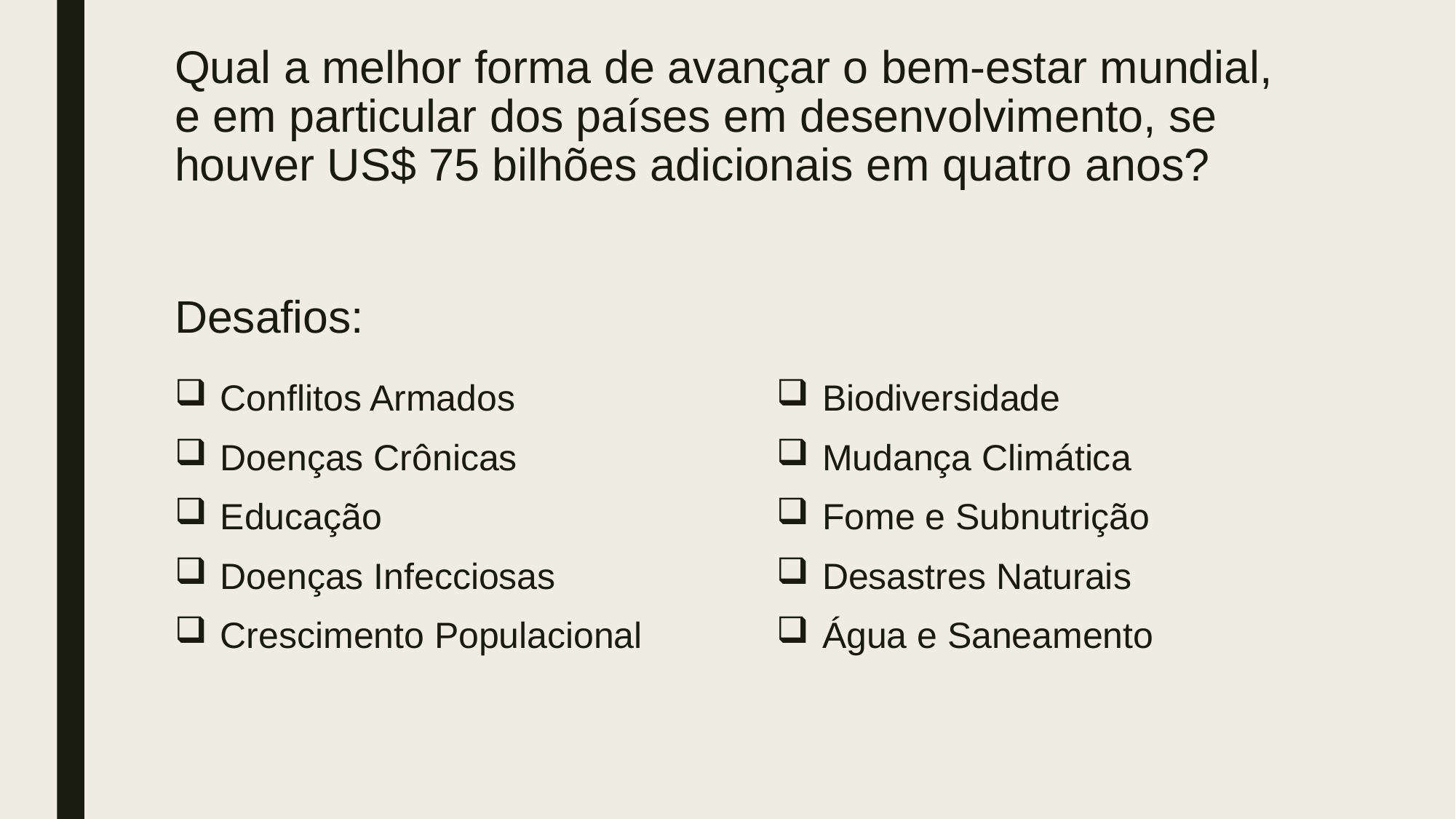

# Qual a melhor forma de avançar o bem-estar mundial, e em particular dos países em desenvolvimento, se houver US$ 75 bilhões adicionais em quatro anos?
Desafios:
Conflitos Armados
Doenças Crônicas
Educação
Doenças Infecciosas
Crescimento Populacional
Biodiversidade
Mudança Climática
Fome e Subnutrição
Desastres Naturais
Água e Saneamento